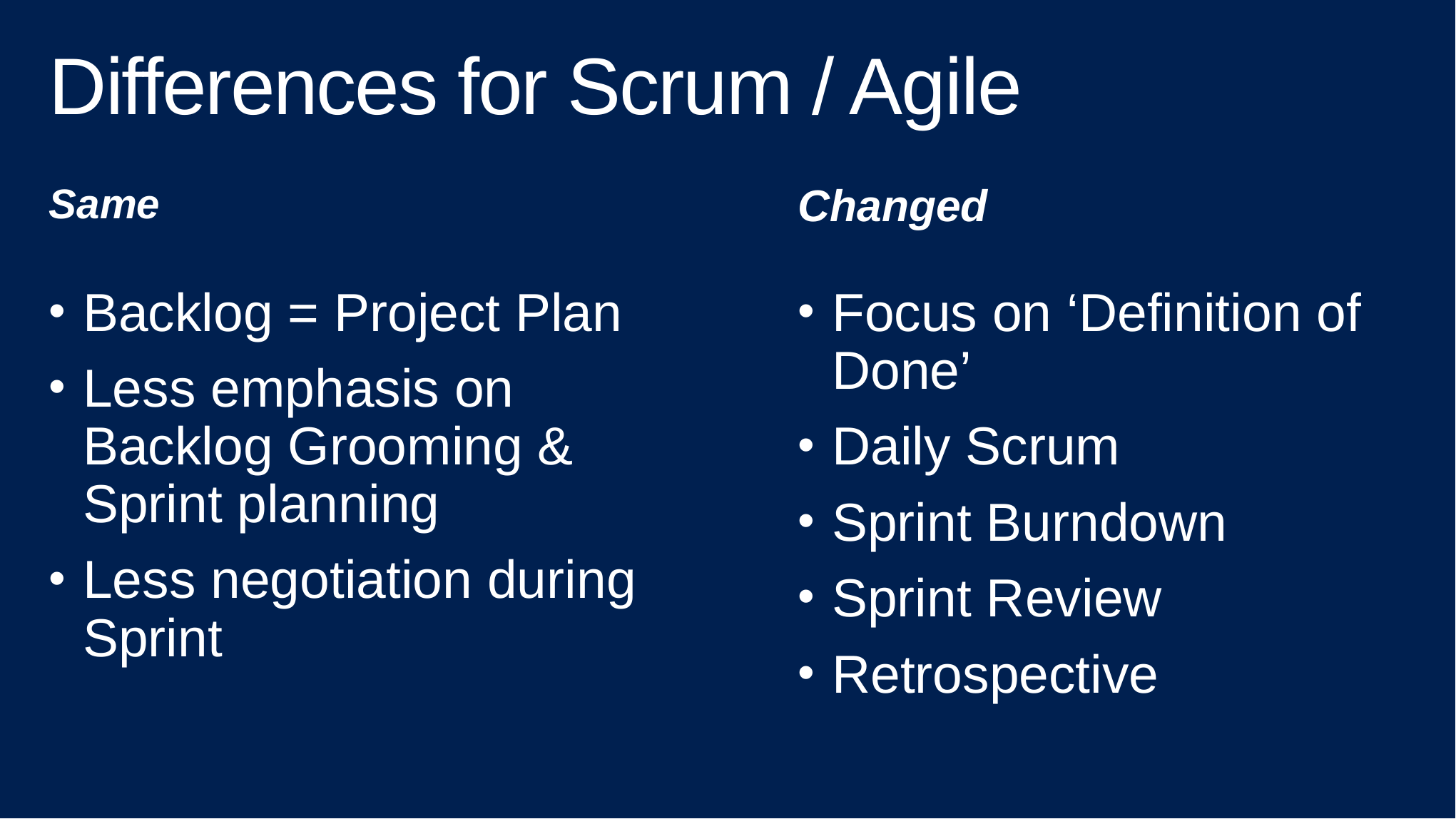

# Differences for Scrum / Agile
Same
Changed
Backlog = Project Plan
Less emphasis on Backlog Grooming & Sprint planning
Less negotiation during Sprint

Focus on ‘Definition of Done’
Daily Scrum
Sprint Burndown
Sprint Review
Retrospective